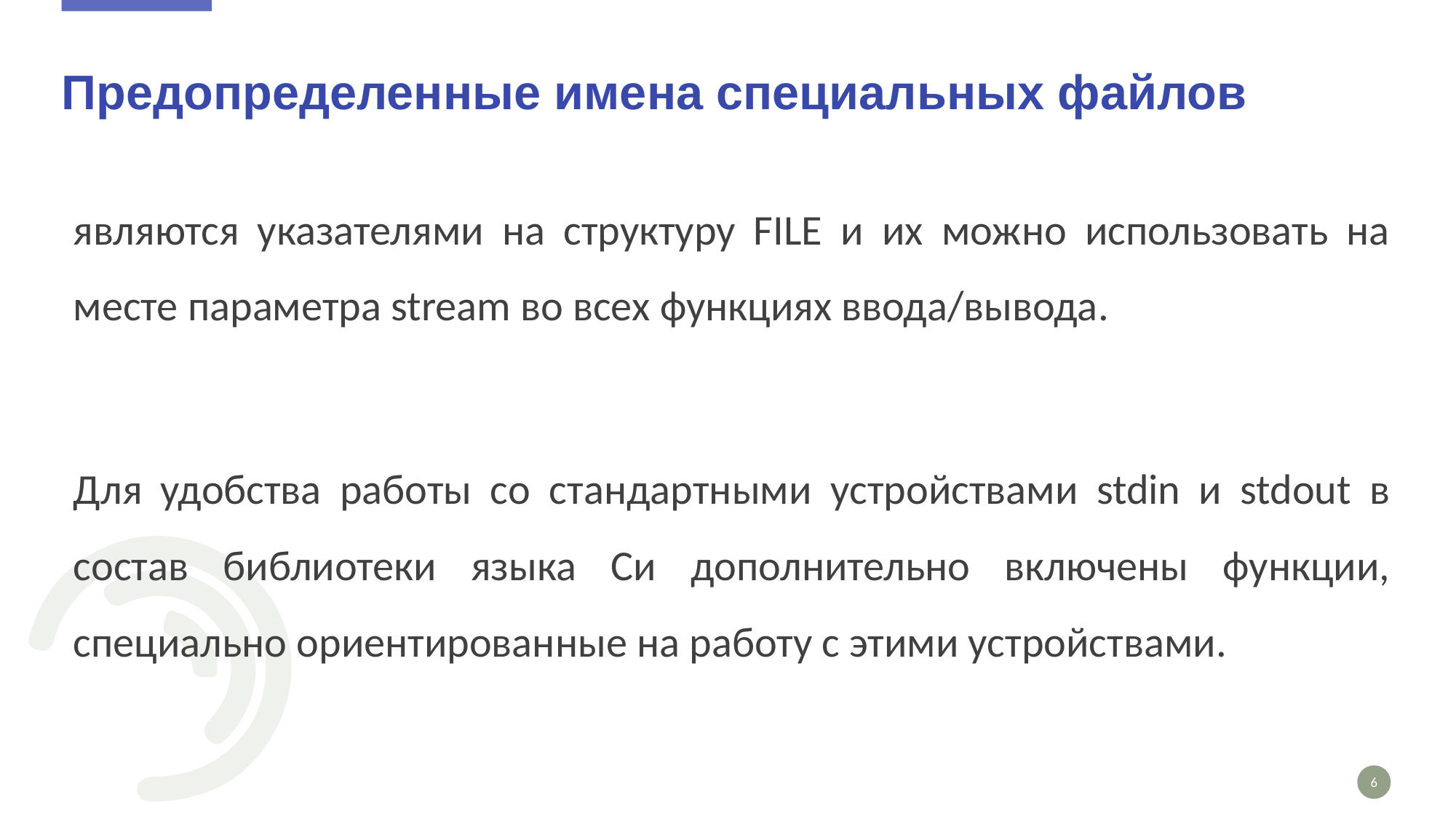

# Предопределенные имена специальных файлов
являются указателями на структуру FILE и их можно использовать на месте параметра stream во всех функциях ввода/вывода.

Для удобства работы со стандартными устройствами stdin и stdout в состав библиотеки языка Си дополнительно включены функции, специально ориентированные на работу с этими устройствами.
6